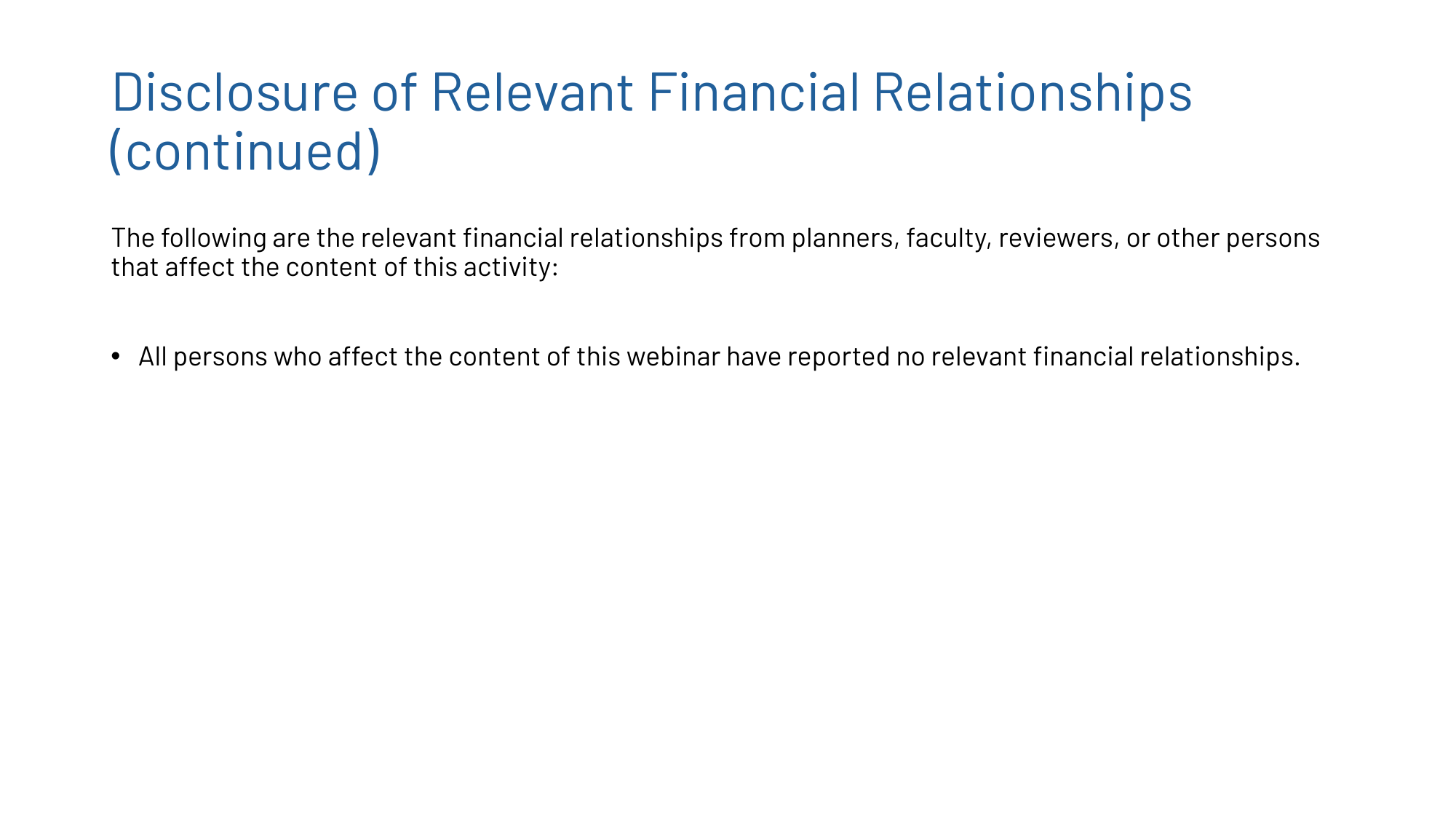

# Disclosure of Relevant Financial Relationships (continued)
The following are the relevant financial relationships from planners, faculty, reviewers, or other persons that affect the content of this activity:

All persons who affect the content of this webinar have reported no relevant financial relationships.